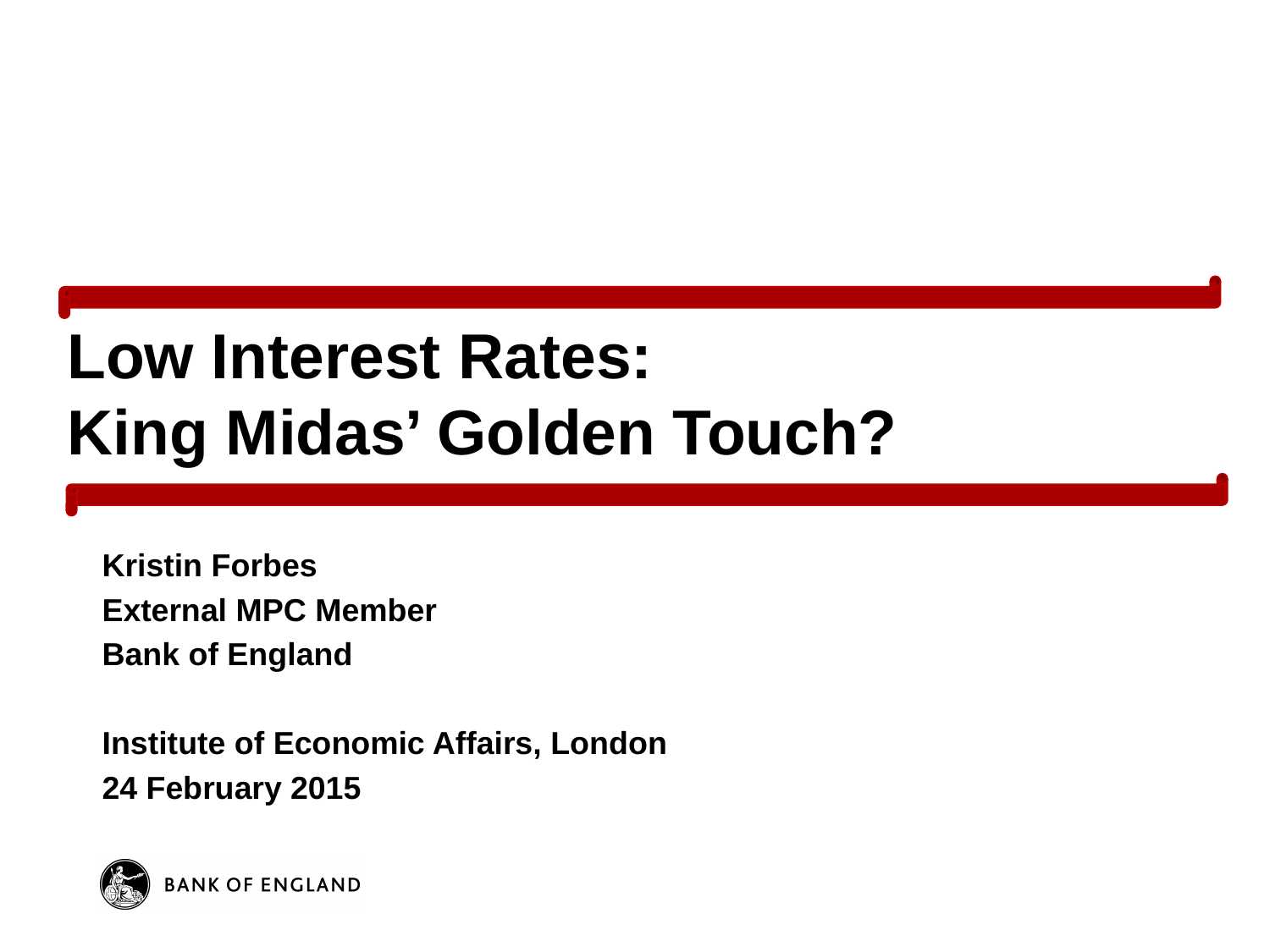

# Low Interest Rates: King Midas’ Golden Touch?
Kristin Forbes
External MPC Member
Bank of England

Institute of Economic Affairs, London
24 February 2015